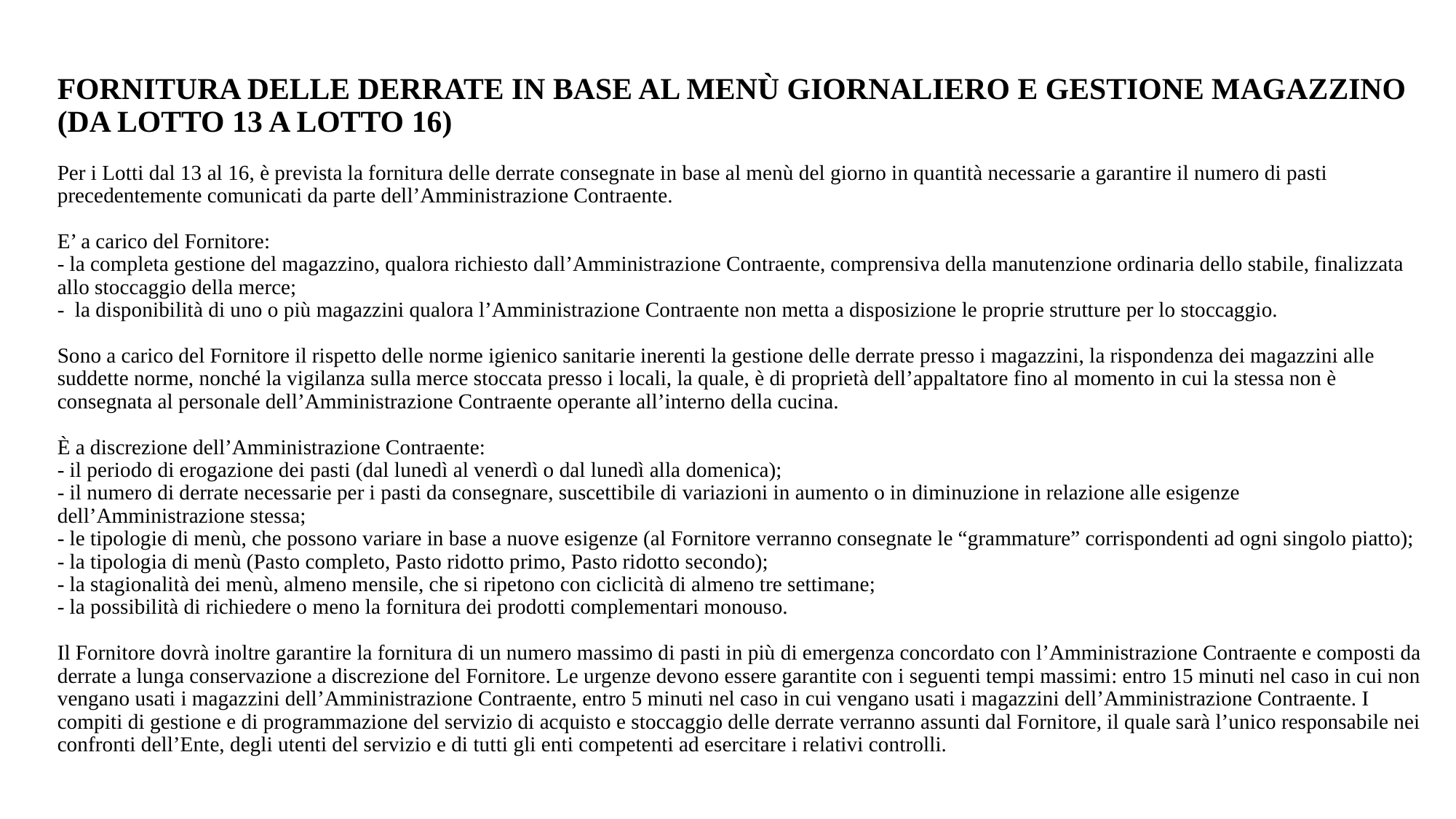

# FORNITURA DELLE DERRATE IN BASE AL MENÙ GIORNALIERO E GESTIONE MAGAZZINO (DA LOTTO 13 A LOTTO 16) Per i Lotti dal 13 al 16, è prevista la fornitura delle derrate consegnate in base al menù del giorno in quantità necessarie a garantire il numero di pasti precedentemente comunicati da parte dell’Amministrazione Contraente. E’ a carico del Fornitore: - la completa gestione del magazzino, qualora richiesto dall’Amministrazione Contraente, comprensiva della manutenzione ordinaria dello stabile, finalizzata allo stoccaggio della merce; -  la disponibilità di uno o più magazzini qualora l’Amministrazione Contraente non metta a disposizione le proprie strutture per lo stoccaggio. Sono a carico del Fornitore il rispetto delle norme igienico sanitarie inerenti la gestione delle derrate presso i magazzini, la rispondenza dei magazzini alle suddette norme, nonché la vigilanza sulla merce stoccata presso i locali, la quale, è di proprietà dell’appaltatore fino al momento in cui la stessa non è consegnata al personale dell’Amministrazione Contraente operante all’interno della cucina. È a discrezione dell’Amministrazione Contraente: - il periodo di erogazione dei pasti (dal lunedì al venerdì o dal lunedì alla domenica); - il numero di derrate necessarie per i pasti da consegnare, suscettibile di variazioni in aumento o in diminuzione in relazione alle esigenze dell’Amministrazione stessa; - le tipologie di menù, che possono variare in base a nuove esigenze (al Fornitore verranno consegnate le “grammature” corrispondenti ad ogni singolo piatto); - la tipologia di menù (Pasto completo, Pasto ridotto primo, Pasto ridotto secondo); - la stagionalità dei menù, almeno mensile, che si ripetono con ciclicità di almeno tre settimane; - la possibilità di richiedere o meno la fornitura dei prodotti complementari monouso. Il Fornitore dovrà inoltre garantire la fornitura di un numero massimo di pasti in più di emergenza concordato con l’Amministrazione Contraente e composti da derrate a lunga conservazione a discrezione del Fornitore. Le urgenze devono essere garantite con i seguenti tempi massimi: entro 15 minuti nel caso in cui non vengano usati i magazzini dell’Amministrazione Contraente, entro 5 minuti nel caso in cui vengano usati i magazzini dell’Amministrazione Contraente. I compiti di gestione e di programmazione del servizio di acquisto e stoccaggio delle derrate verranno assunti dal Fornitore, il quale sarà l’unico responsabile nei confronti dell’Ente, degli utenti del servizio e di tutti gli enti competenti ad esercitare i relativi controlli.